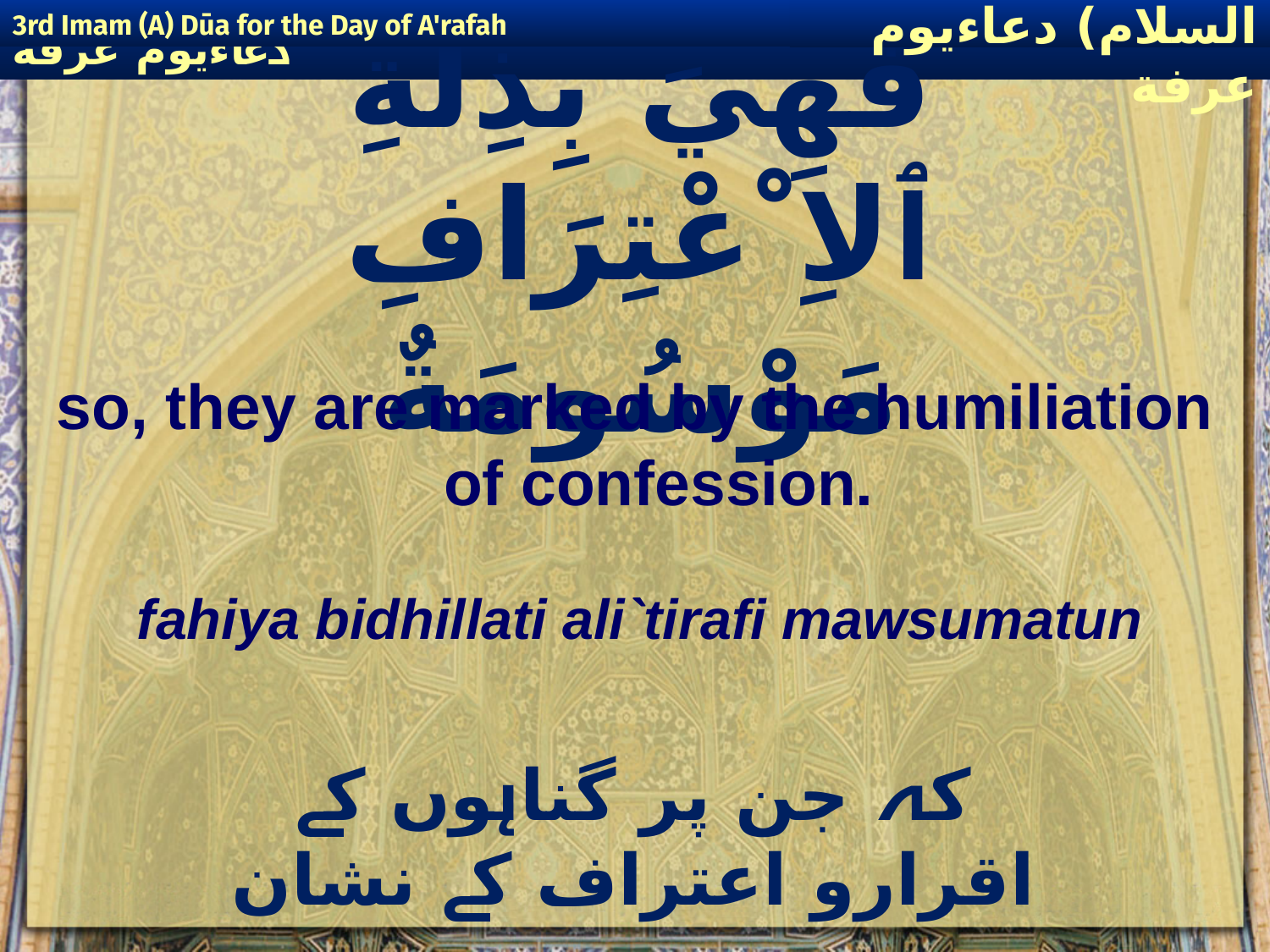

3rd Imam (A) Dūa for the Day of A'rafah
إمام حسين(عليه السلام) دعاءيوم عرفة
# فَهِيَ بِذِلَّةِ ٱلاِﹾعْتِرَافِ مَوْسُومَةٌ
so, they are marked by the humiliation of confession.
fahiya bidhillati ali`tirafi mawsumatun
کہ جن پر گناہوں کے اقرارو اعتراف کے نشان ہیں